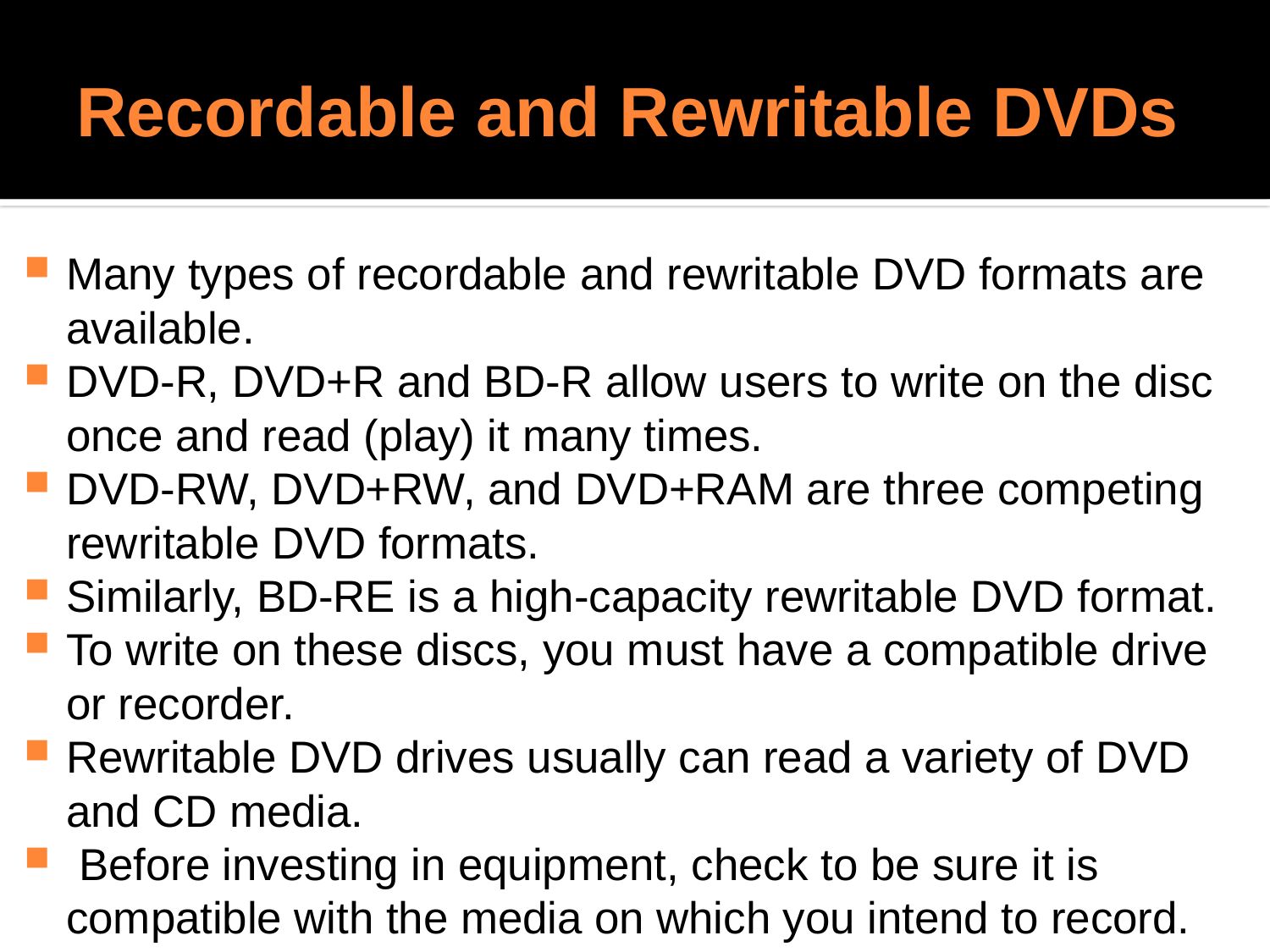

# Recordable and Rewritable DVDs
Many types of recordable and rewritable DVD formats are available.
DVD-R, DVD+R and BD-R allow users to write on the disc once and read (play) it many times.
DVD-RW, DVD+RW, and DVD+RAM are three competing rewritable DVD formats.
Similarly, BD-RE is a high-capacity rewritable DVD format.
To write on these discs, you must have a compatible drive or recorder.
Rewritable DVD drives usually can read a variety of DVD and CD media.
 Before investing in equipment, check to be sure it is compatible with the media on which you intend to record.